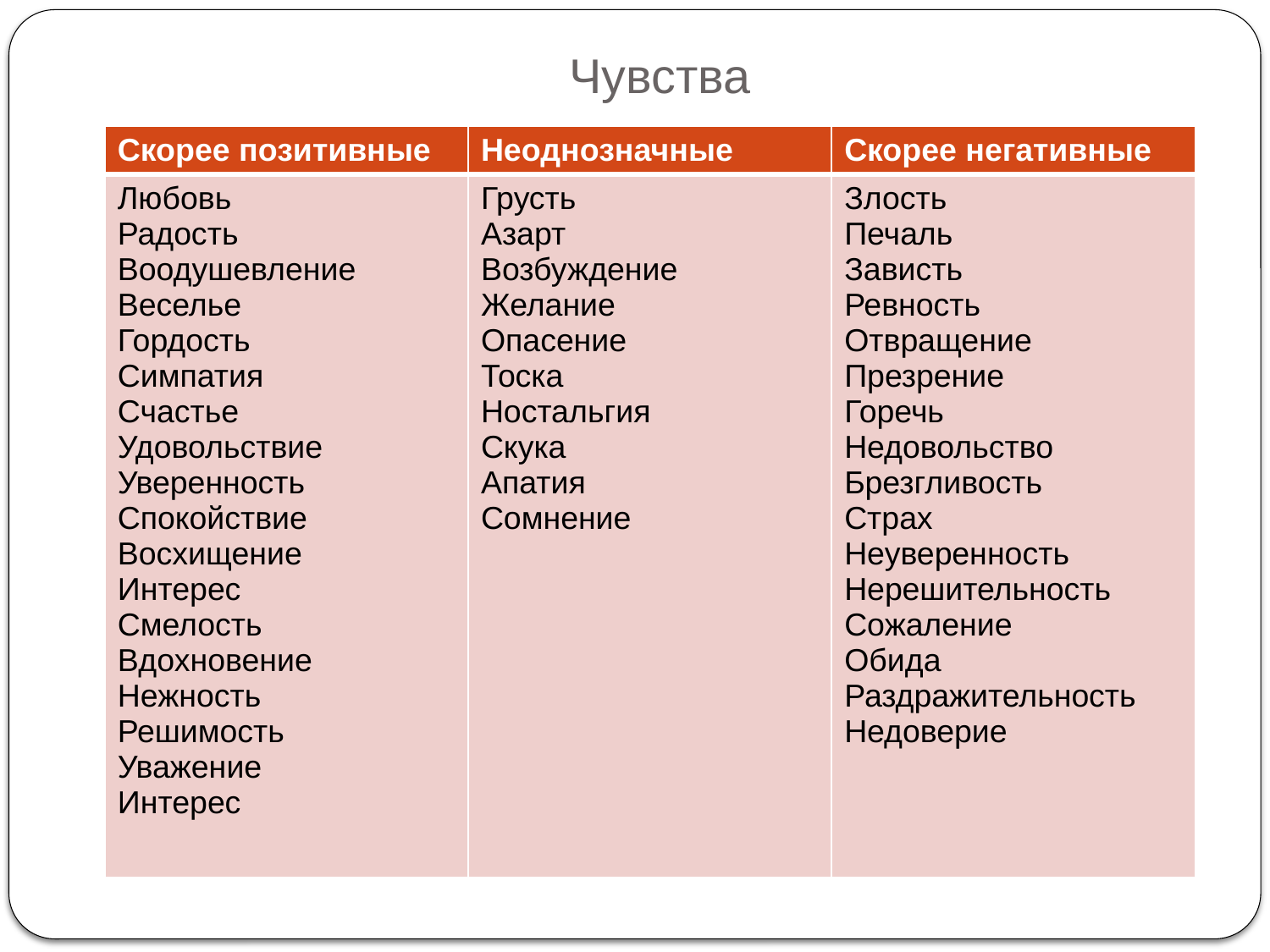

# Чувства
| Скорее позитивные | Неоднозначные | Скорее негативные |
| --- | --- | --- |
| Любовь Радость Воодушевление Веселье Гордость Симпатия Счастье Удовольствие Уверенность Спокойствие Восхищение Интерес Смелость Вдохновение Нежность Решимость Уважение Интерес | Грусть Азарт Возбуждение Желание Опасение Тоска Ностальгия Скука Апатия Сомнение | Злость Печаль Зависть Ревность Отвращение Презрение Горечь Недовольство Брезгливость Страх Неуверенность Нерешительность Сожаление Обида Раздражительность Недоверие |